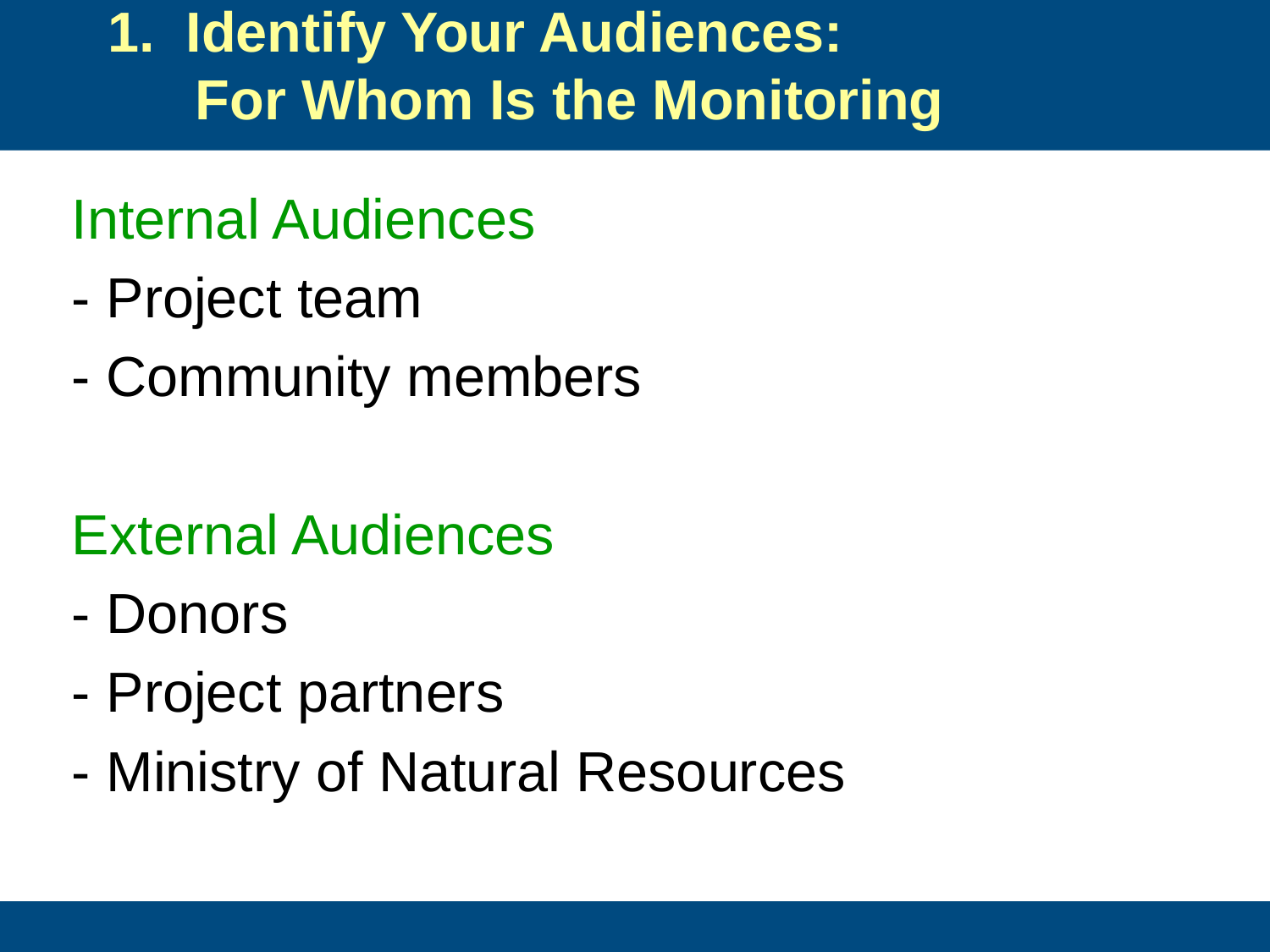

# 1.  Identify Your Audiences: For Whom Is the Monitoring
Internal Audiences
- Project team
- Community members

External Audiences
- Donors
- Project partners
- Ministry of Natural Resources